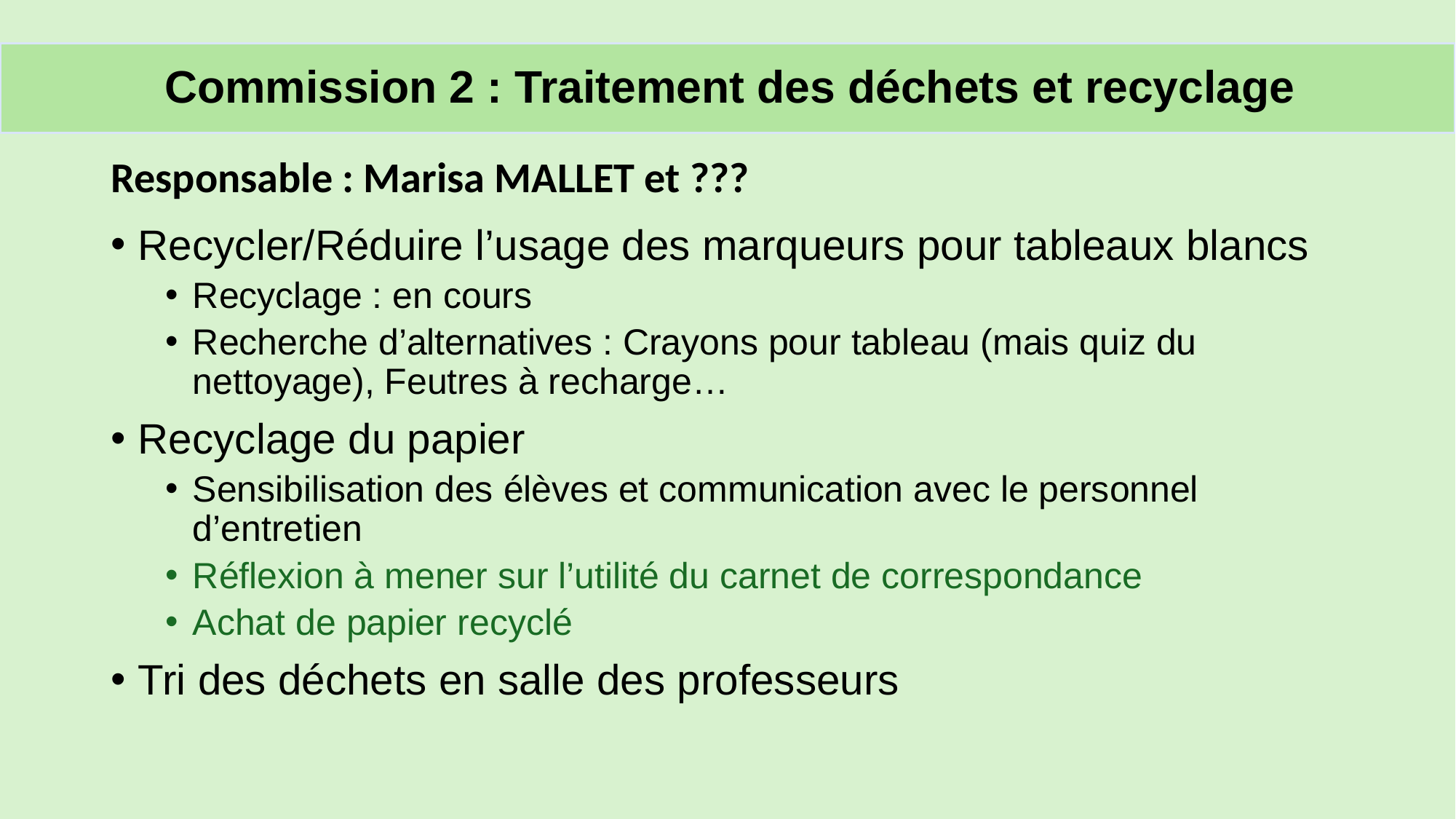

# Commission 2 : Traitement des déchets et recyclage
Responsable : Marisa MALLET et ???
Recycler/Réduire l’usage des marqueurs pour tableaux blancs
Recyclage : en cours
Recherche d’alternatives : Crayons pour tableau (mais quiz du nettoyage), Feutres à recharge…
Recyclage du papier
Sensibilisation des élèves et communication avec le personnel d’entretien
Réflexion à mener sur l’utilité du carnet de correspondance
Achat de papier recyclé
Tri des déchets en salle des professeurs